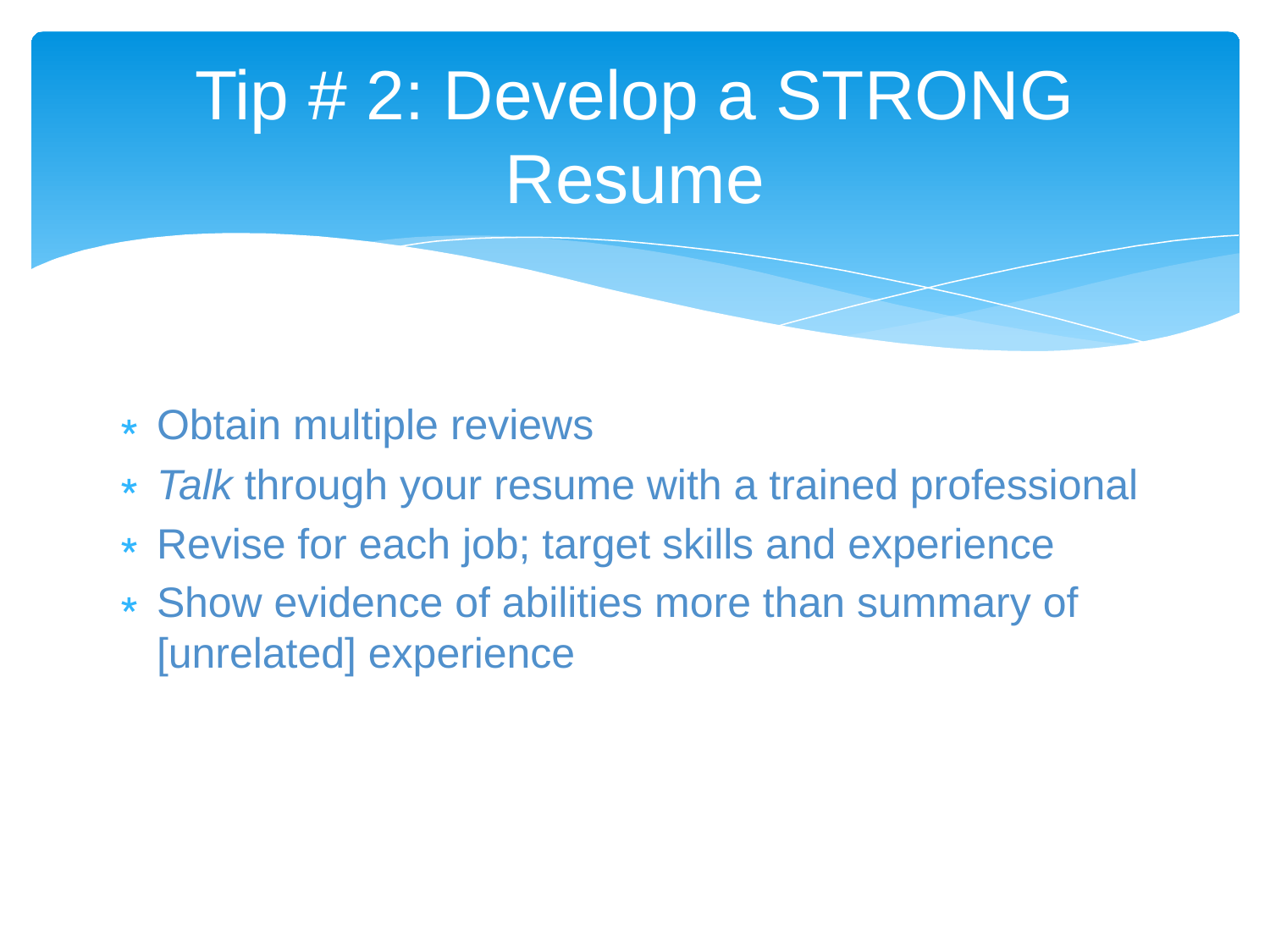

# Tip # 2: Develop a STRONG Resume
Obtain multiple reviews
Talk through your resume with a trained professional
Revise for each job; target skills and experience
Show evidence of abilities more than summary of [unrelated] experience